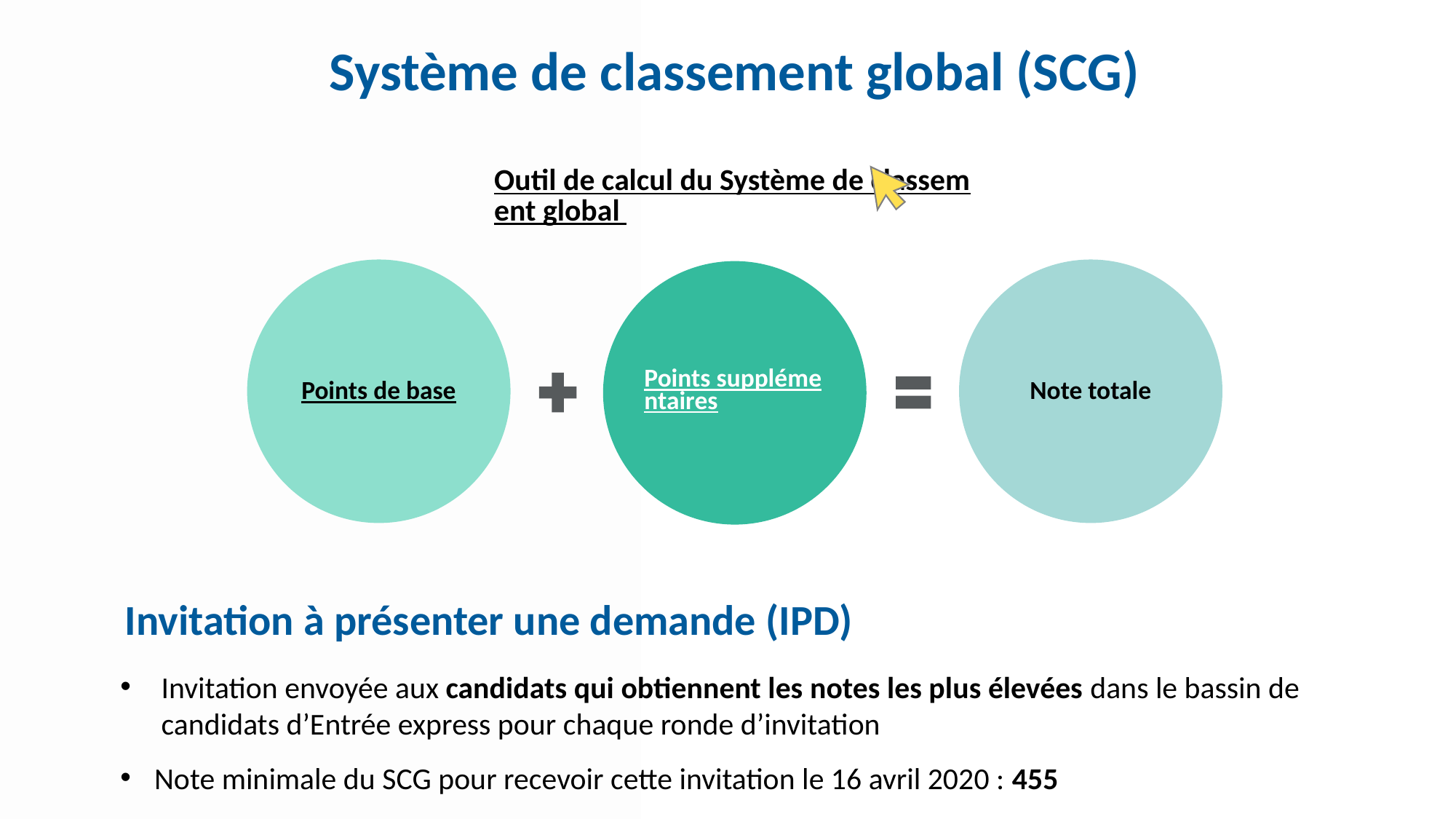

Système de classement global (SCG)

Outil de calcul du Système de classement global
Points de base

Points supplémentaires

Note totale

Invitation à présenter une demande (IPD)
Invitation envoyée aux candidats qui obtiennent les notes les plus élevées dans le bassin de candidats d’Entrée express pour chaque ronde d’invitation
Note minimale du SCG pour recevoir cette invitation le 16 avril 2020 : 455